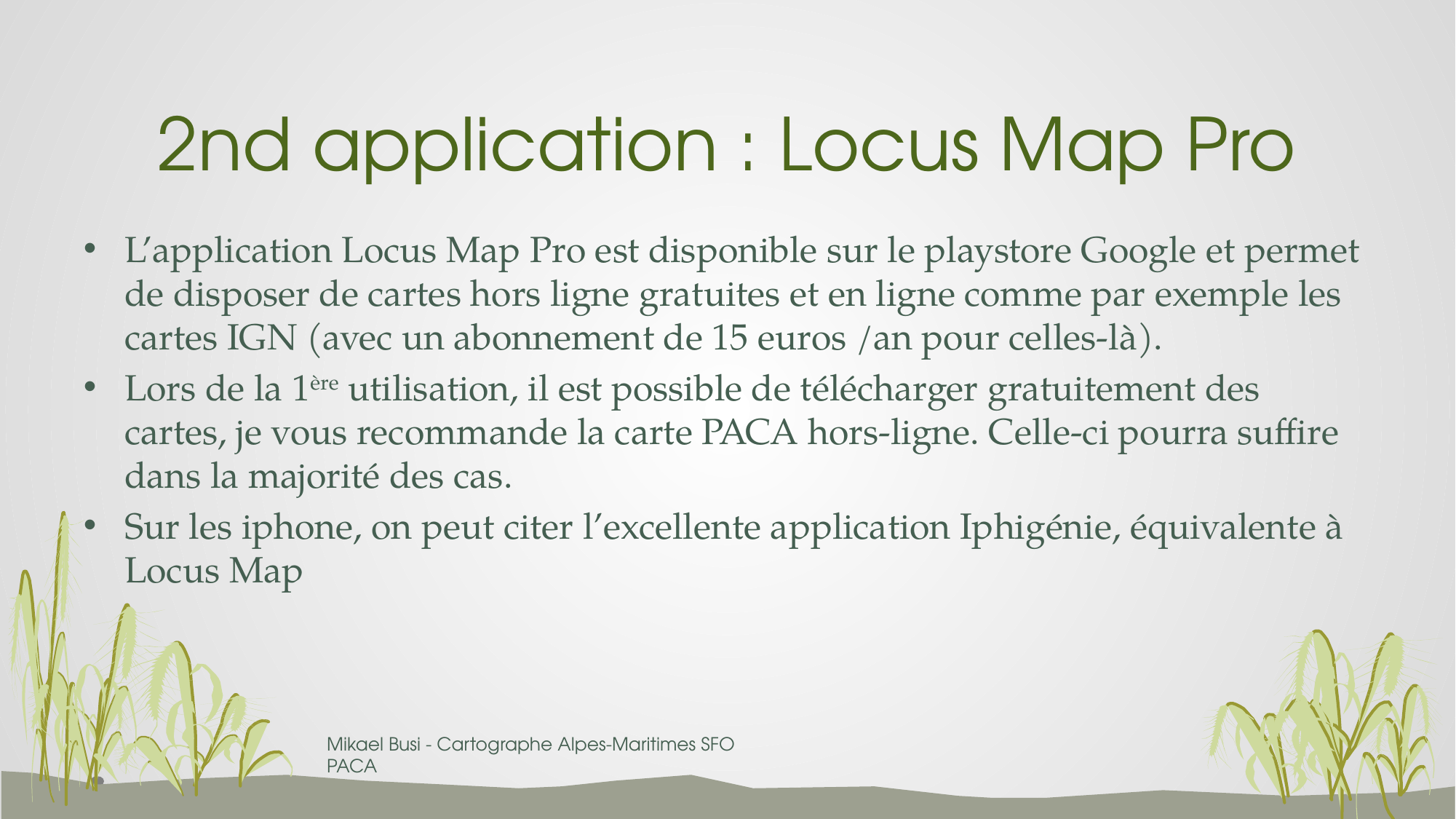

# 2nd application : Locus Map Pro
L’application Locus Map Pro est disponible sur le playstore Google et permet de disposer de cartes hors ligne gratuites et en ligne comme par exemple les cartes IGN (avec un abonnement de 15 euros /an pour celles-là).
Lors de la 1ère utilisation, il est possible de télécharger gratuitement des cartes, je vous recommande la carte PACA hors-ligne. Celle-ci pourra suffire dans la majorité des cas.
Sur les iphone, on peut citer l’excellente application Iphigénie, équivalente à Locus Map
Mikael Busi - Cartographe Alpes-Maritimes SFO PACA